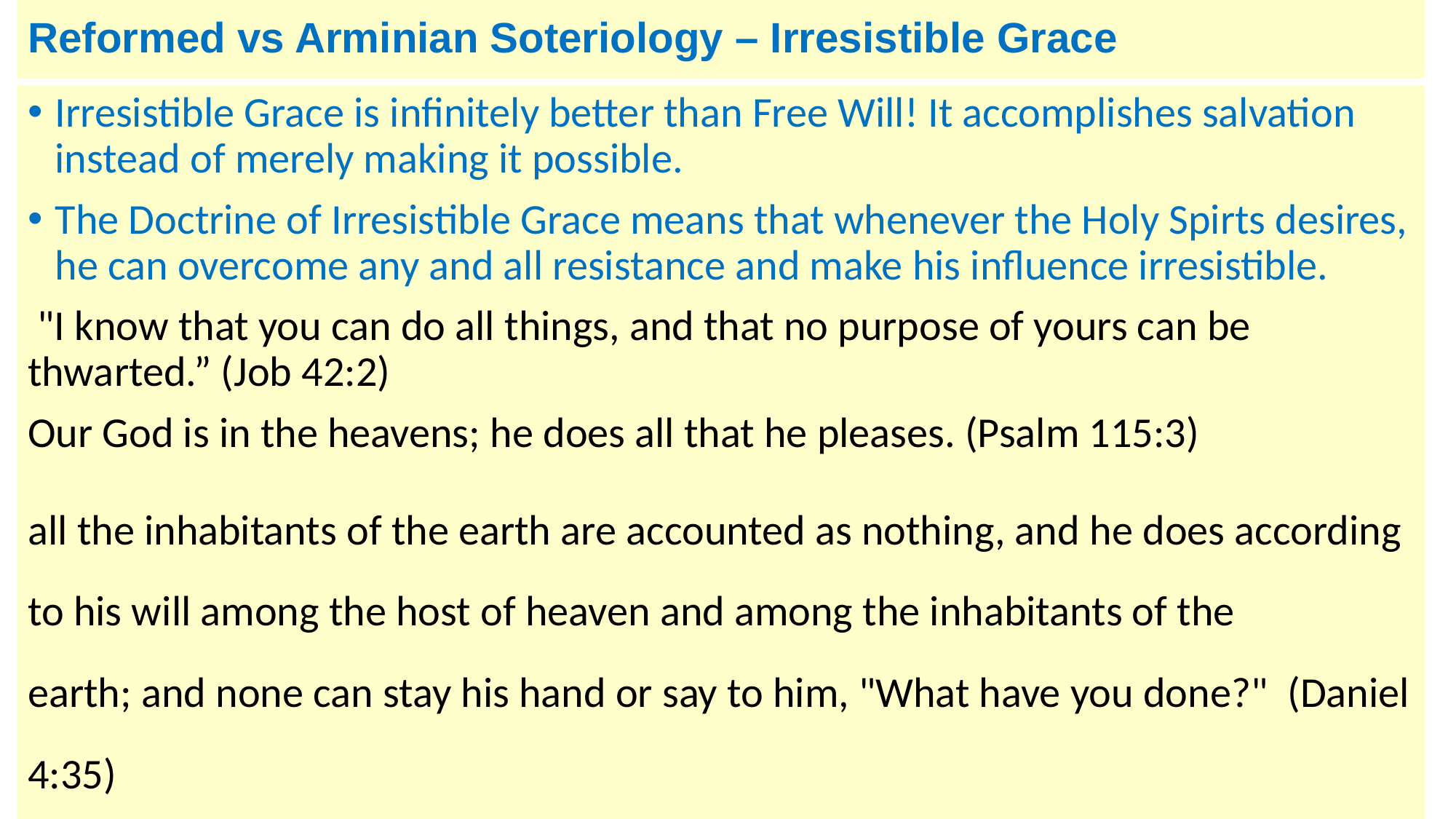

# Reformed vs Arminian Soteriology – Irresistible Grace
Irresistible Grace is infinitely better than Free Will! It accomplishes salvation instead of merely making it possible.
The Doctrine of Irresistible Grace means that whenever the Holy Spirts desires, he can overcome any and all resistance and make his influence irresistible.
 "I know that you can do all things, and that no purpose of yours can be thwarted.” (Job 42:2)
Our God is in the heavens; he does all that he pleases. (Psalm 115:3)
all the inhabitants of the earth are accounted as nothing, and he does according to his will among the host of heaven and among the inhabitants of the earth; and none can stay his hand or say to him, "What have you done?"  (Daniel 4:35)